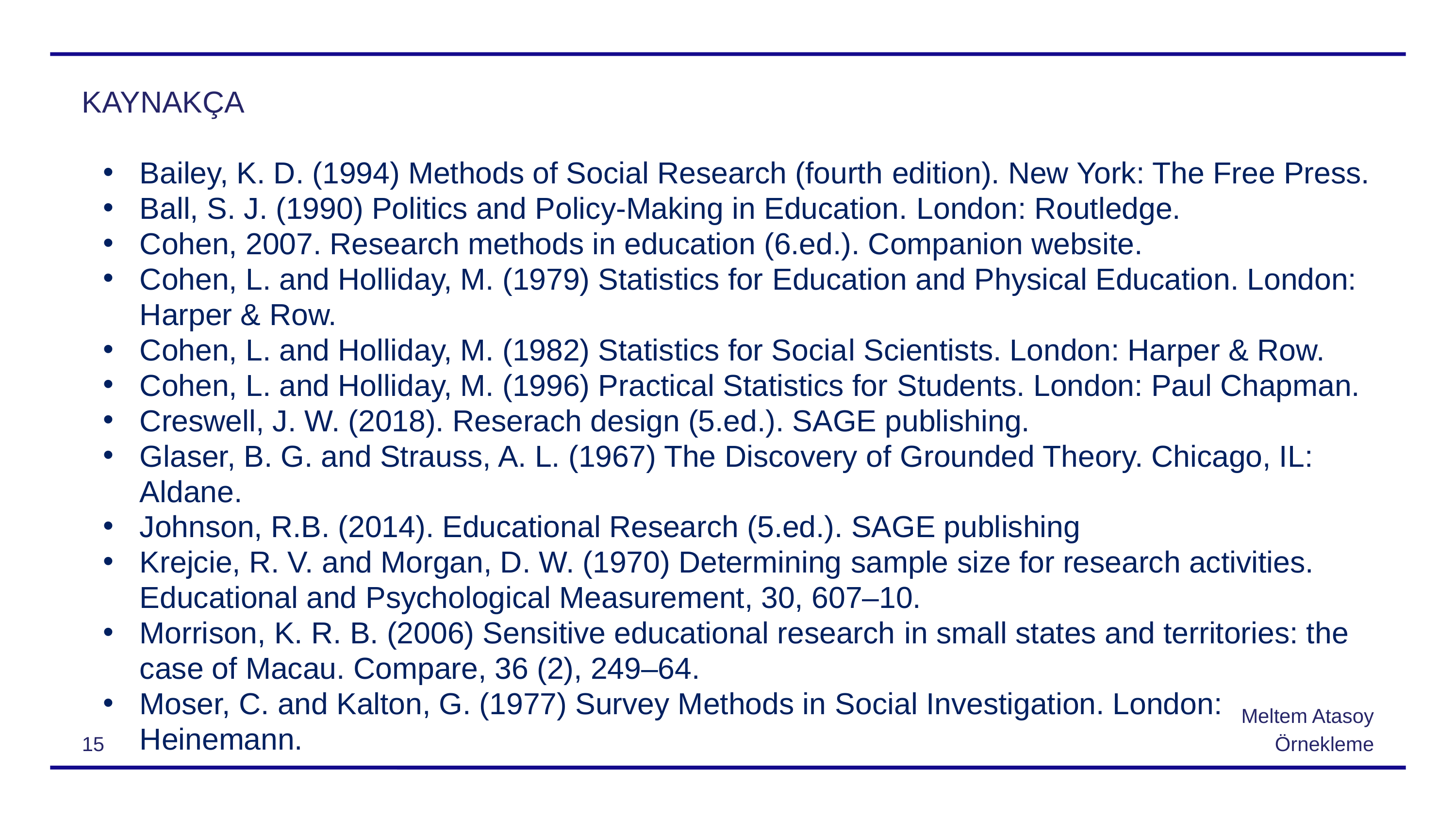

KAYNAKÇA

Bailey, K. D. (1994) Methods of Social Research (fourth edition). New York: The Free Press.
Ball, S. J. (1990) Politics and Policy-Making in Education. London: Routledge.
Cohen, 2007. Research methods in education (6.ed.). Companion website.
Cohen, L. and Holliday, M. (1979) Statistics for Education and Physical Education. London: Harper & Row.
Cohen, L. and Holliday, M. (1982) Statistics for Social Scientists. London: Harper & Row.
Cohen, L. and Holliday, M. (1996) Practical Statistics for Students. London: Paul Chapman.
Creswell, J. W. (2018). Reserach design (5.ed.). SAGE publishing.
Glaser, B. G. and Strauss, A. L. (1967) The Discovery of Grounded Theory. Chicago, IL: Aldane.
Johnson, R.B. (2014). Educational Research (5.ed.). SAGE publishing
Krejcie, R. V. and Morgan, D. W. (1970) Determining sample size for research activities. Educational and Psychological Measurement, 30, 607–10.
Morrison, K. R. B. (2006) Sensitive educational research in small states and territories: the case of Macau. Compare, 36 (2), 249–64.
Moser, C. and Kalton, G. (1977) Survey Methods in Social Investigation. London: Heinemann.

15

Meltem Atasoy
Örnekleme